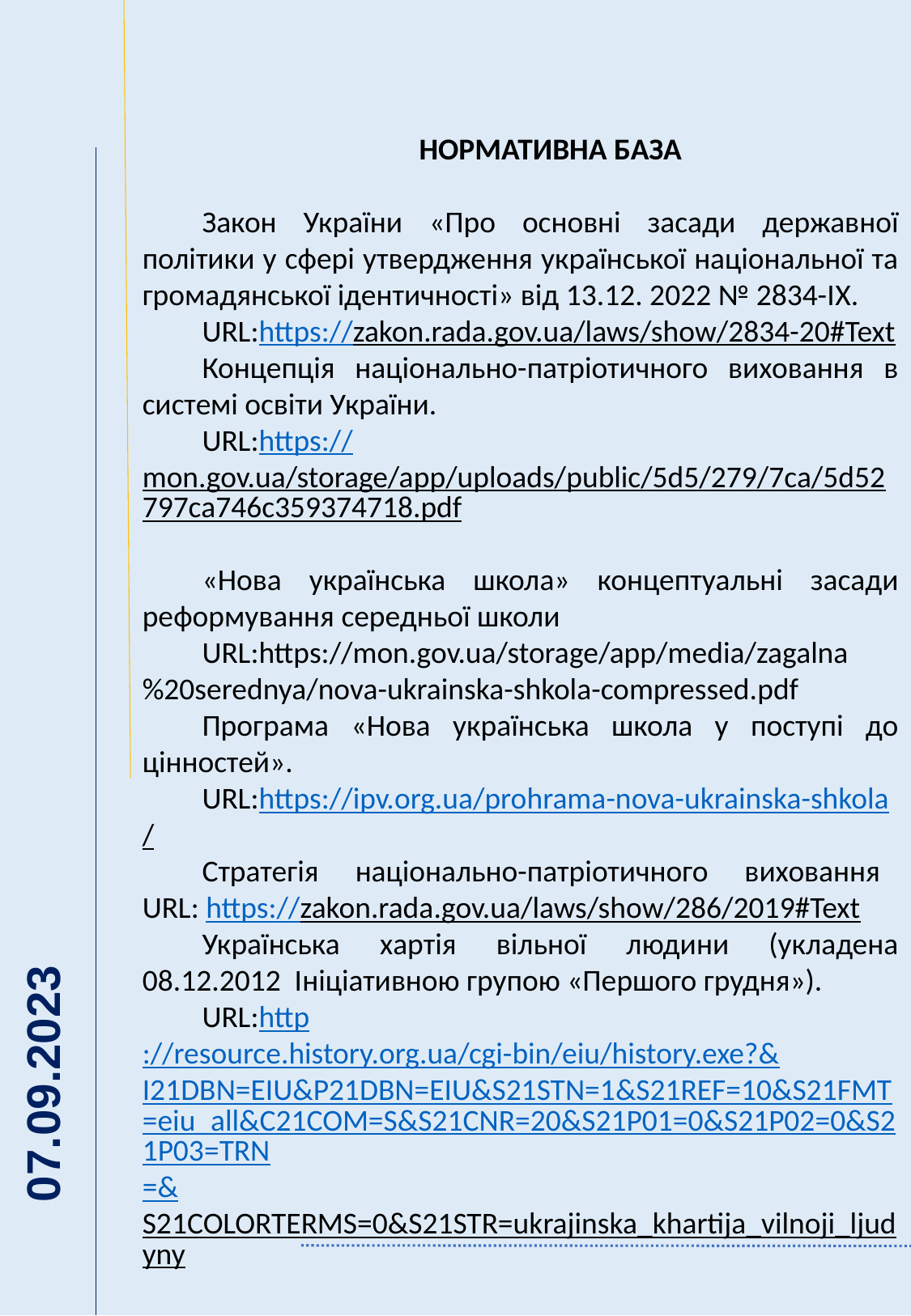

НОРМАТИВНА БАЗА

Закон України «Про основні засади державної політики у сфері утвердження української національної та громадянської ідентичності» від 13.12. 2022 № 2834-ІX.
URL:https://zakon.rada.gov.ua/laws/show/2834-20#Text
Концепція національно-патріотичного виховання в системі освіти України.
URL:https://mon.gov.ua/storage/app/uploads/public/5d5/279/7ca/5d52797ca746c359374718.pdf
«Нова українська школа» концептуальні засади реформування середньої школи
URL:https://mon.gov.ua/storage/app/media/zagalna%20serednya/nova-ukrainska-shkola-compressed.pdf
Програма «Нова українська школа у поступі до цінностей».
URL:https://ipv.org.ua/prohrama-nova-ukrainska-shkola/
Стратегія  національно-патріотичного  виховання  URL: https://zakon.rada.gov.ua/laws/show/286/2019#Text
Українська хартія вільної людини (укладена 08.12.2012  Ініціативною групою «Першого грудня»).
URL:http://resource.history.org.ua/cgi-bin/eiu/history.exe?&I21DBN=EIU&P21DBN=EIU&S21STN=1&S21REF=10&S21FMT=eiu_all&C21COM=S&S21CNR=20&S21P01=0&S21P02=0&S21P03=TRN=&S21COLORTERMS=0&S21STR=ukrajinska_khartija_vilnoji_ljudyny
07.09.2023